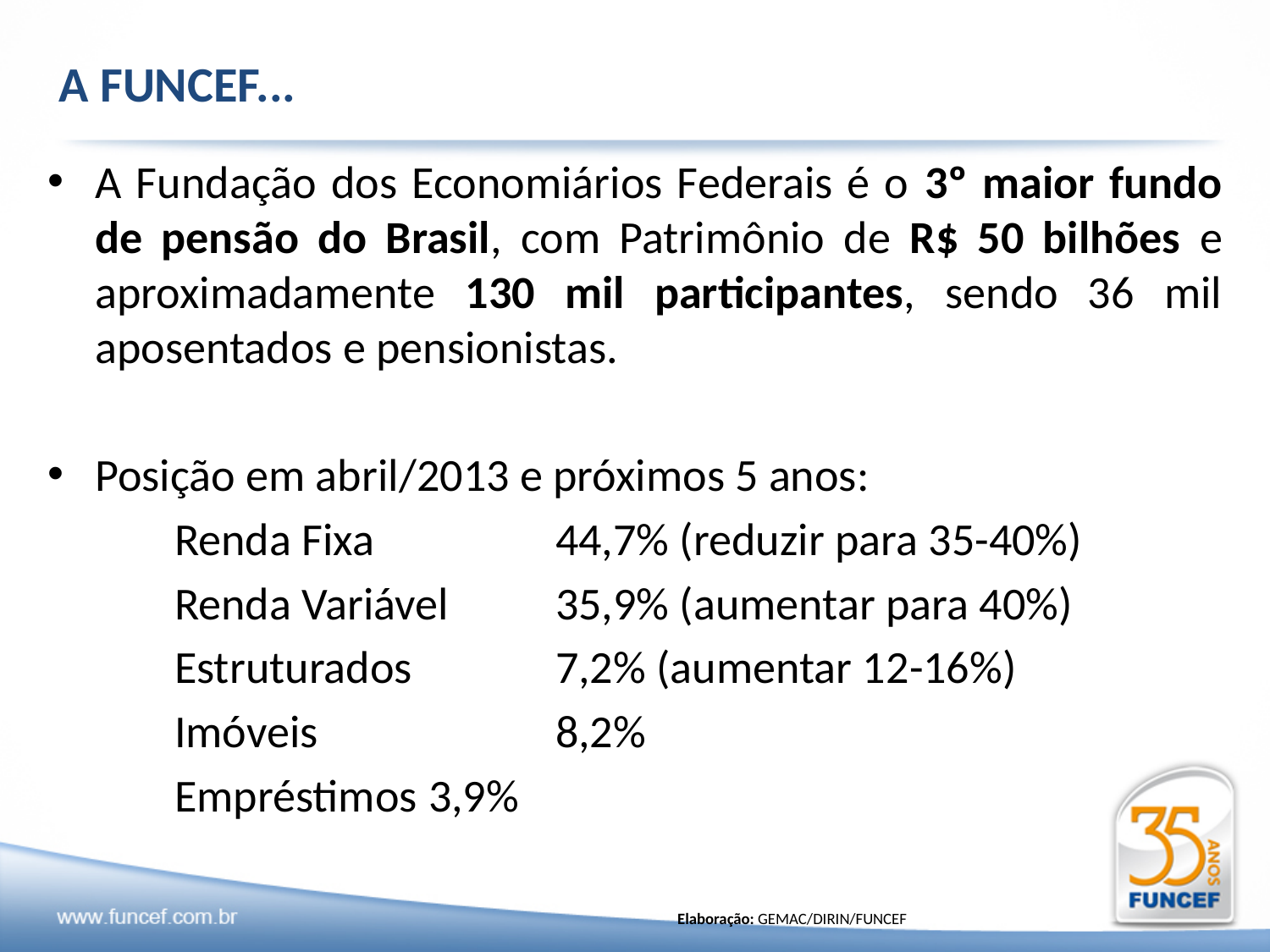

A FUNCEF...
A Fundação dos Economiários Federais é o 3º maior fundo de pensão do Brasil, com Patrimônio de R$ 50 bilhões e aproximadamente 130 mil participantes, sendo 36 mil aposentados e pensionistas.

Posição em abril/2013 e próximos 5 anos:
Renda Fixa 		44,7% (reduzir para 35-40%)
Renda Variável  	35,9% (aumentar para 40%)
Estruturados  	7,2% (aumentar 12-16%)
Imóveis 		8,2%
Empréstimos 	3,9%
Elaboração: GEMAC/DIRIN/FUNCEF